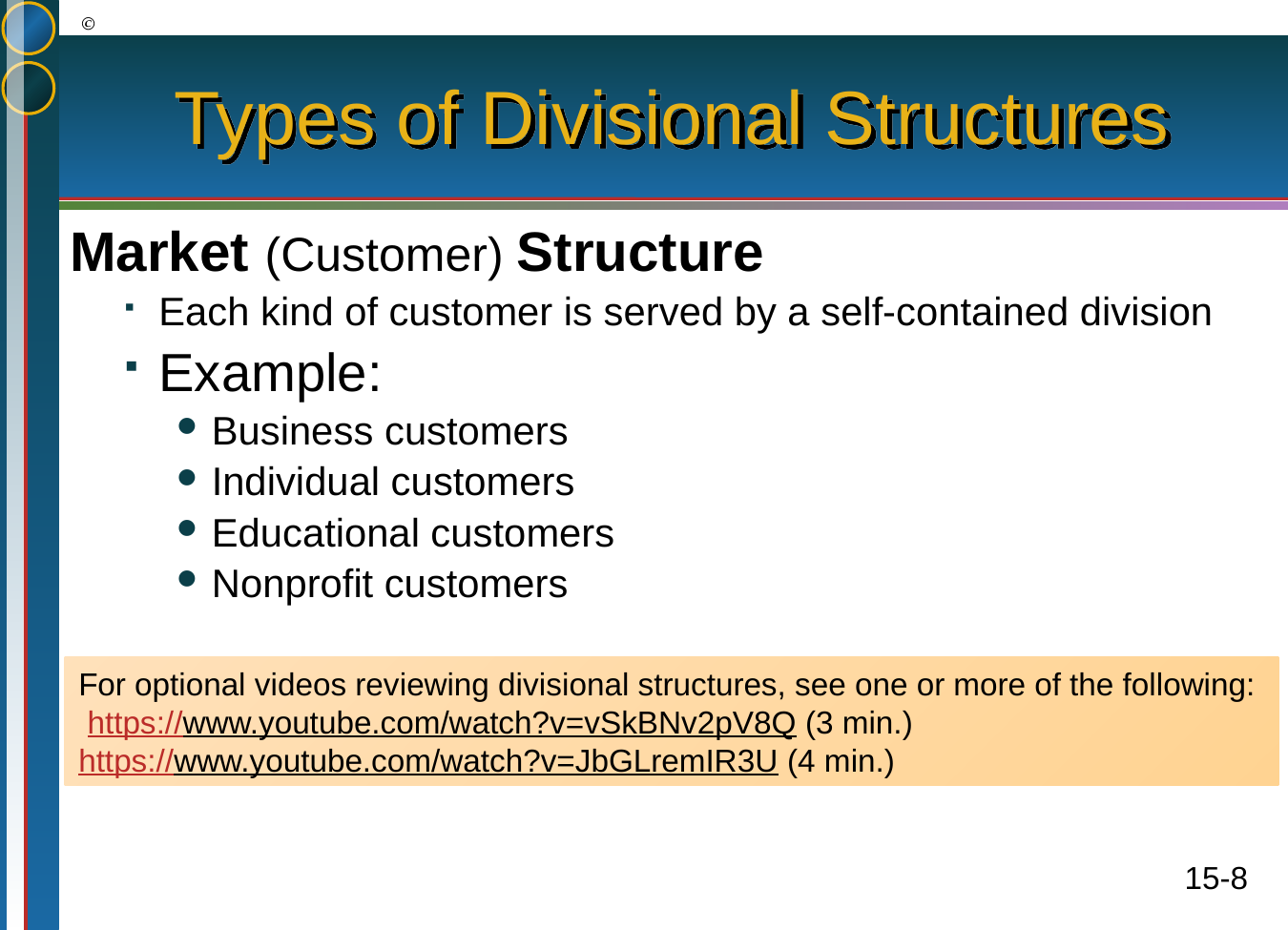

# Types of Divisional Structures
Market (Customer) Structure
Each kind of customer is served by a self-contained division
Example:
Business customers
Individual customers
Educational customers
Nonprofit customers
For optional videos reviewing divisional structures, see one or more of the following:  https://www.youtube.com/watch?v=vSkBNv2pV8Q (3 min.)
https://www.youtube.com/watch?v=JbGLremIR3U (4 min.)